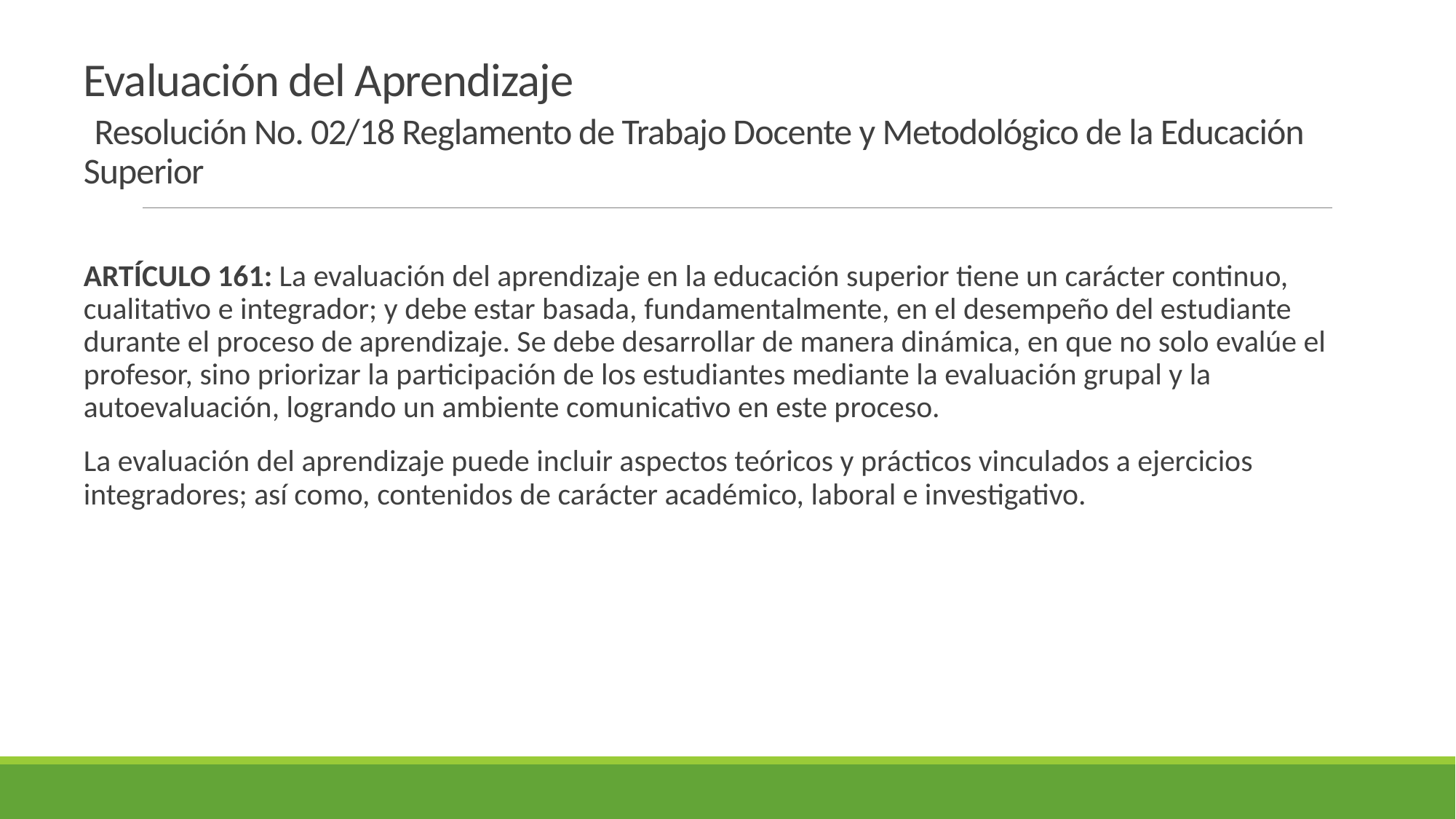

# Evaluación del Aprendizaje Resolución No. 02/18 Reglamento de Trabajo Docente y Metodológico de la Educación Superior
ARTÍCULO 161: La evaluación del aprendizaje en la educación superior tiene un carácter continuo, cualitativo e integrador; y debe estar basada, fundamentalmente, en el desempeño del estudiante durante el proceso de aprendizaje. Se debe desarrollar de manera dinámica, en que no solo evalúe el profesor, sino priorizar la participación de los estudiantes mediante la evaluación grupal y la autoevaluación, logrando un ambiente comunicativo en este proceso.
La evaluación del aprendizaje puede incluir aspectos teóricos y prácticos vinculados a ejercicios integradores; así como, contenidos de carácter académico, laboral e investigativo.